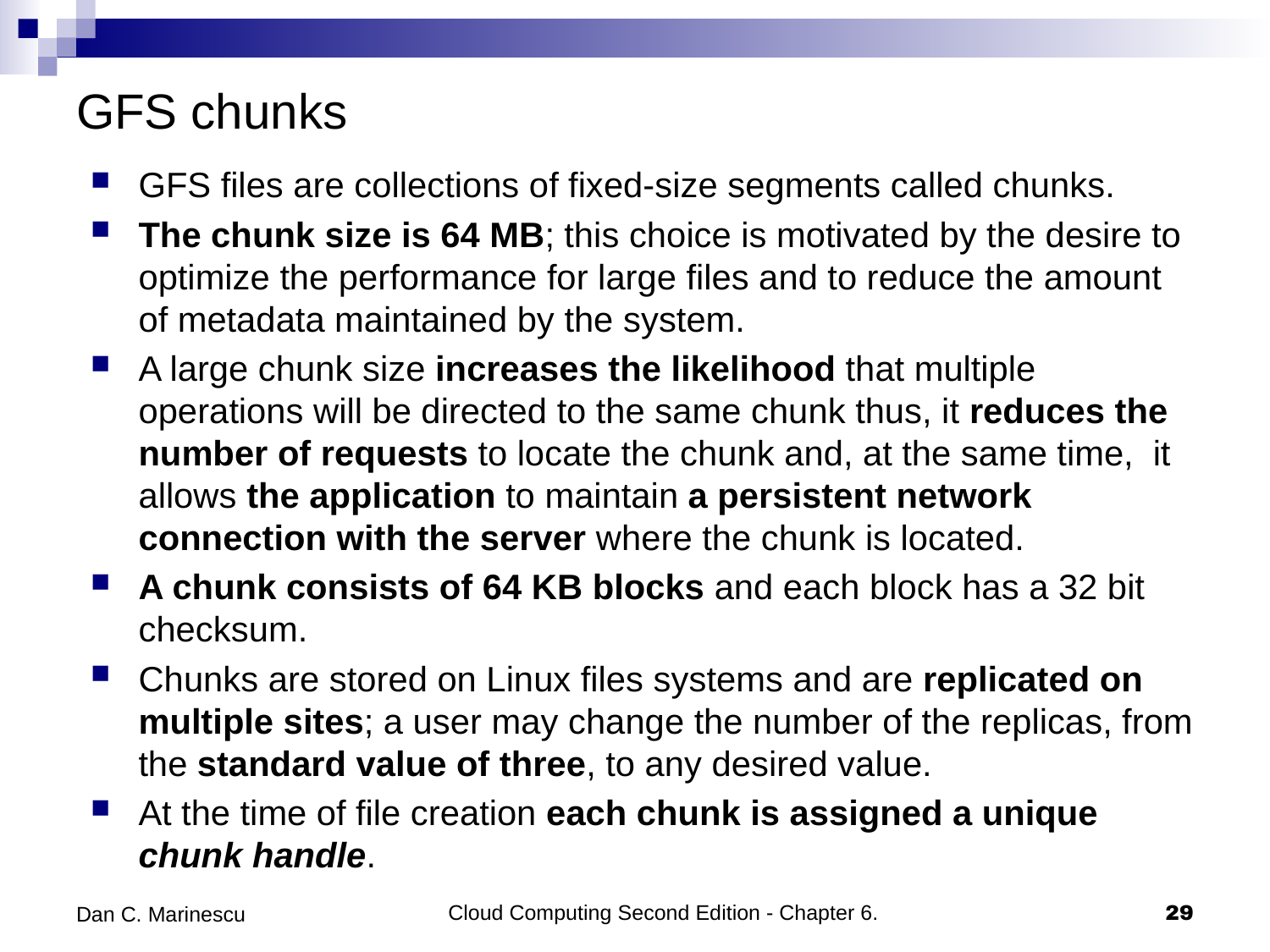

# GFS chunks
GFS files are collections of fixed-size segments called chunks.
The chunk size is 64 MB; this choice is motivated by the desire to optimize the performance for large files and to reduce the amount of metadata maintained by the system.
A large chunk size increases the likelihood that multiple operations will be directed to the same chunk thus, it reduces the number of requests to locate the chunk and, at the same time,  it allows the application to maintain a persistent network connection with the server where the chunk is located.
A chunk consists of 64 KB blocks and each block has a 32 bit checksum.
Chunks are stored on Linux files systems and are replicated on multiple sites; a user may change the number of the replicas, from the standard value of three, to any desired value.
At the time of file creation each chunk is assigned a unique chunk handle.
Dan C. Marinescu
Cloud Computing Second Edition - Chapter 6.
29